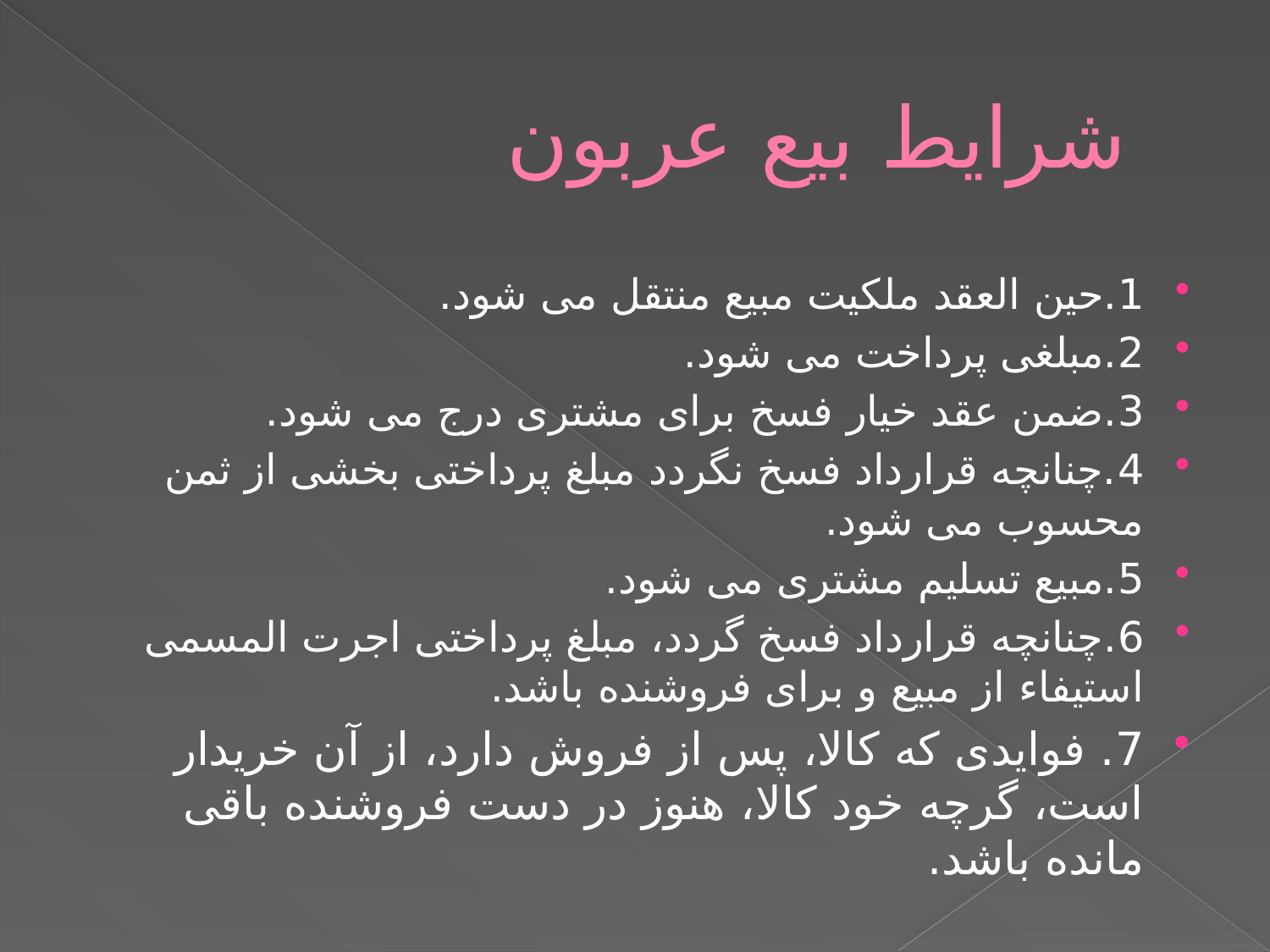

# شرایط بیع عربون
1.حین العقد ملکیت مبیع منتقل می شود.
2.مبلغی پرداخت می شود.
3.ضمن عقد خیار فسخ برای مشتری درج می شود.
4.چنانچه قرارداد فسخ نگردد مبلغ پرداختی بخشی از ثمن محسوب می شود.
5.مبیع تسلیم مشتری می شود.
6.چنانچه قرارداد فسخ گردد، مبلغ پرداختی اجرت المسمی استیفاء از مبیع و برای فروشنده باشد.
7. فوايدى كه كالا، پس از فروش دارد، از آن خريدار است، گرچه خود كالا، هنوز در دست فروشنده‌ باقى مانده باشد.